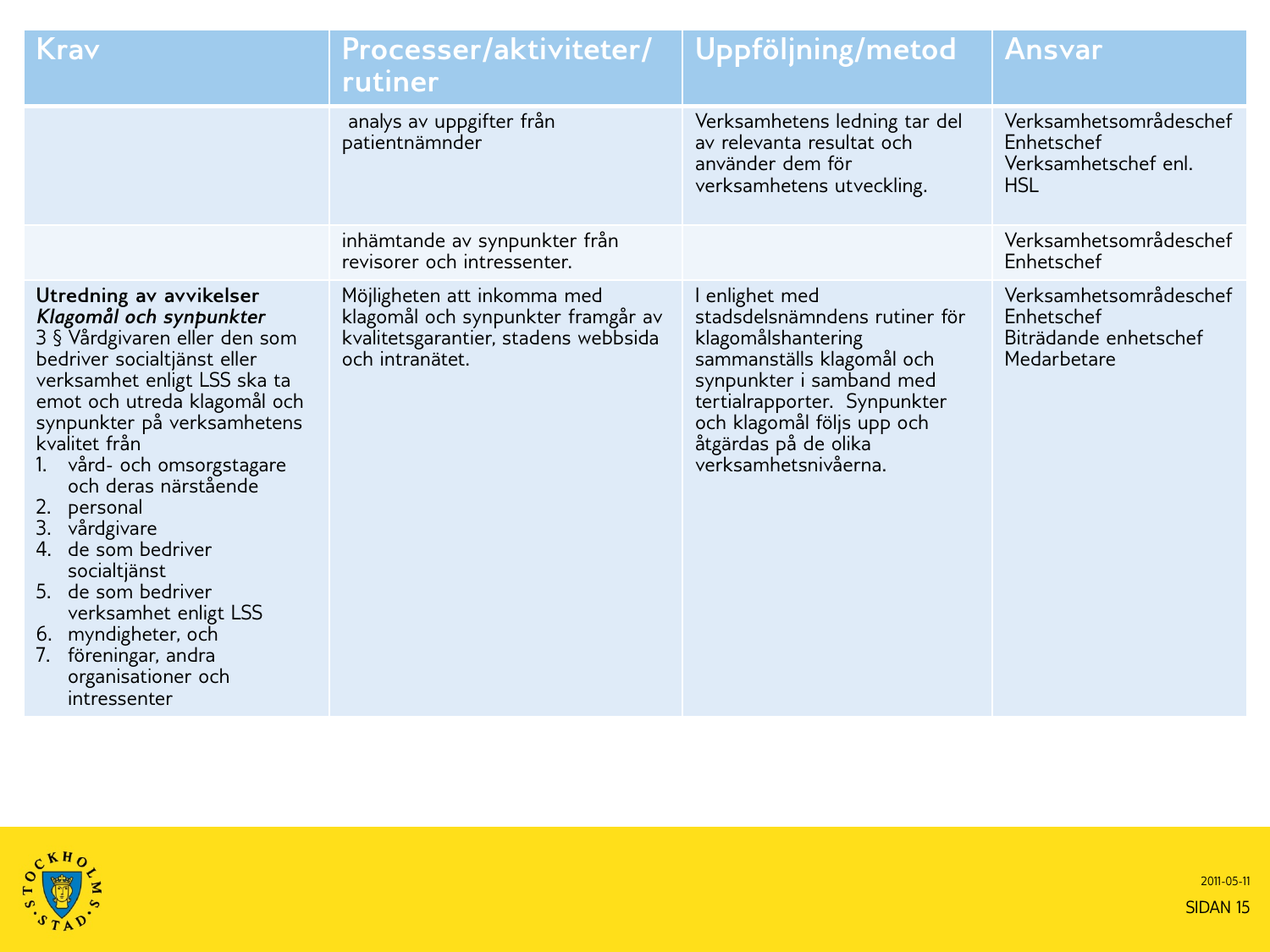

| Krav | Processer/aktiviteter/rutiner | Uppföljning/metod | Ansvar |
| --- | --- | --- | --- |
|  | analys av uppgifter från patientnämnder | Verksamhetens ledning tar del av relevanta resultat och använder dem för verksamhetens utveckling. | Verksamhetsområdeschef Enhetschef Verksamhetschef enl. HSL |
|  | inhämtande av synpunkter från revisorer och intressenter. |  | Verksamhetsområdeschef Enhetschef |
| Utredning av avvikelser Klagomål och synpunkter 3 § Vårdgivaren eller den som bedriver socialtjänst eller verksamhet enligt LSS ska ta emot och utreda klagomål och synpunkter på verksamhetens kvalitet från vård- och omsorgstagare och deras närstående personal vårdgivare de som bedriver socialtjänst de som bedriver verksamhet enligt LSS myndigheter, och föreningar, andra organisationer och intressenter | Möjligheten att inkomma med klagomål och synpunkter framgår av kvalitetsgarantier, stadens webbsida och intranätet. | I enlighet med stadsdelsnämndens rutiner för klagomålshantering sammanställs klagomål och synpunkter i samband med tertialrapporter. Synpunkter och klagomål följs upp och åtgärdas på de olika verksamhetsnivåerna. | Verksamhetsområdeschef Enhetschef Biträdande enhetschef Medarbetare |
2011-05-11
SIDAN 15